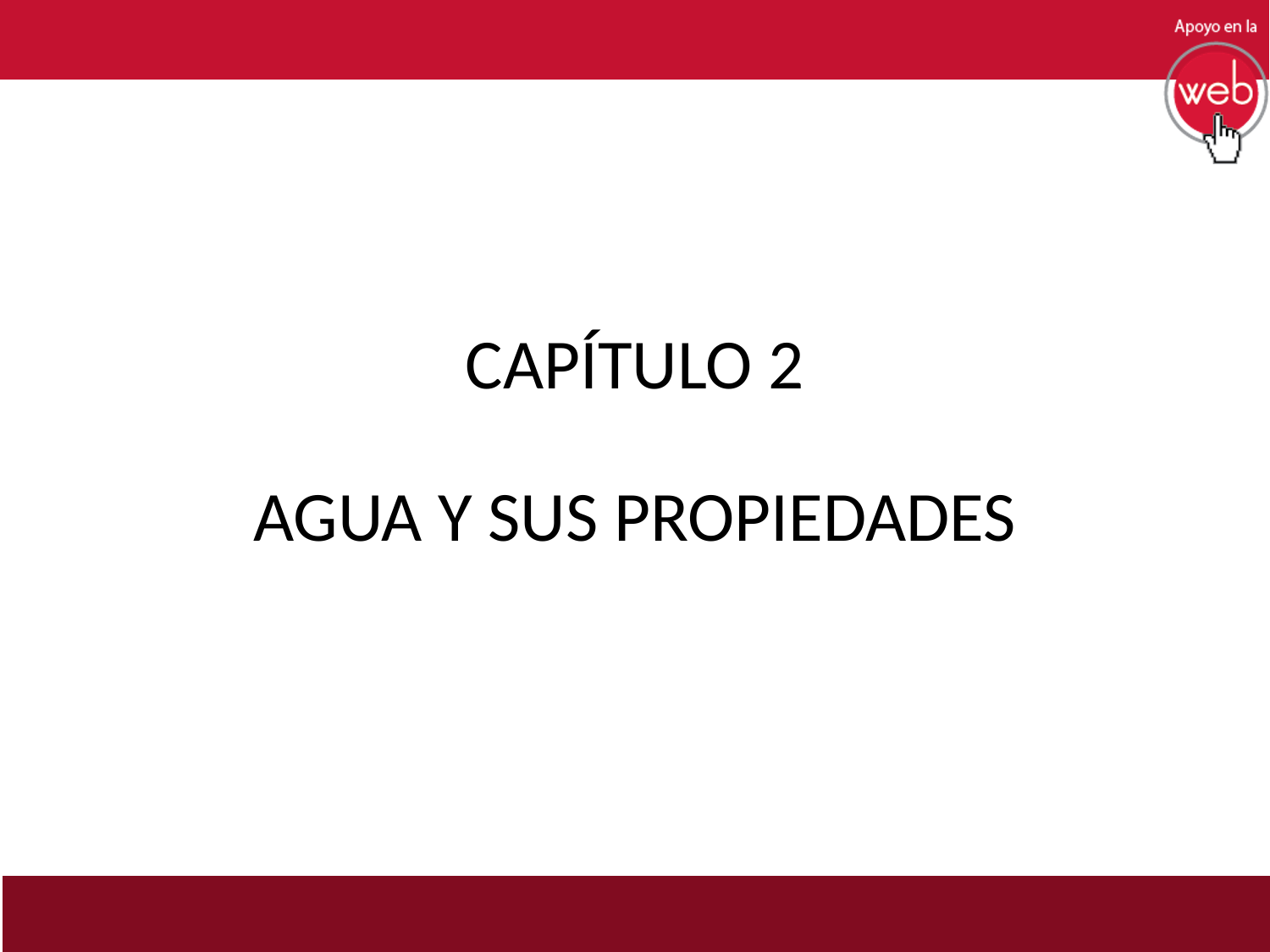

# CAPÍTULO 2 AGUA Y SUS PROPIEDADES